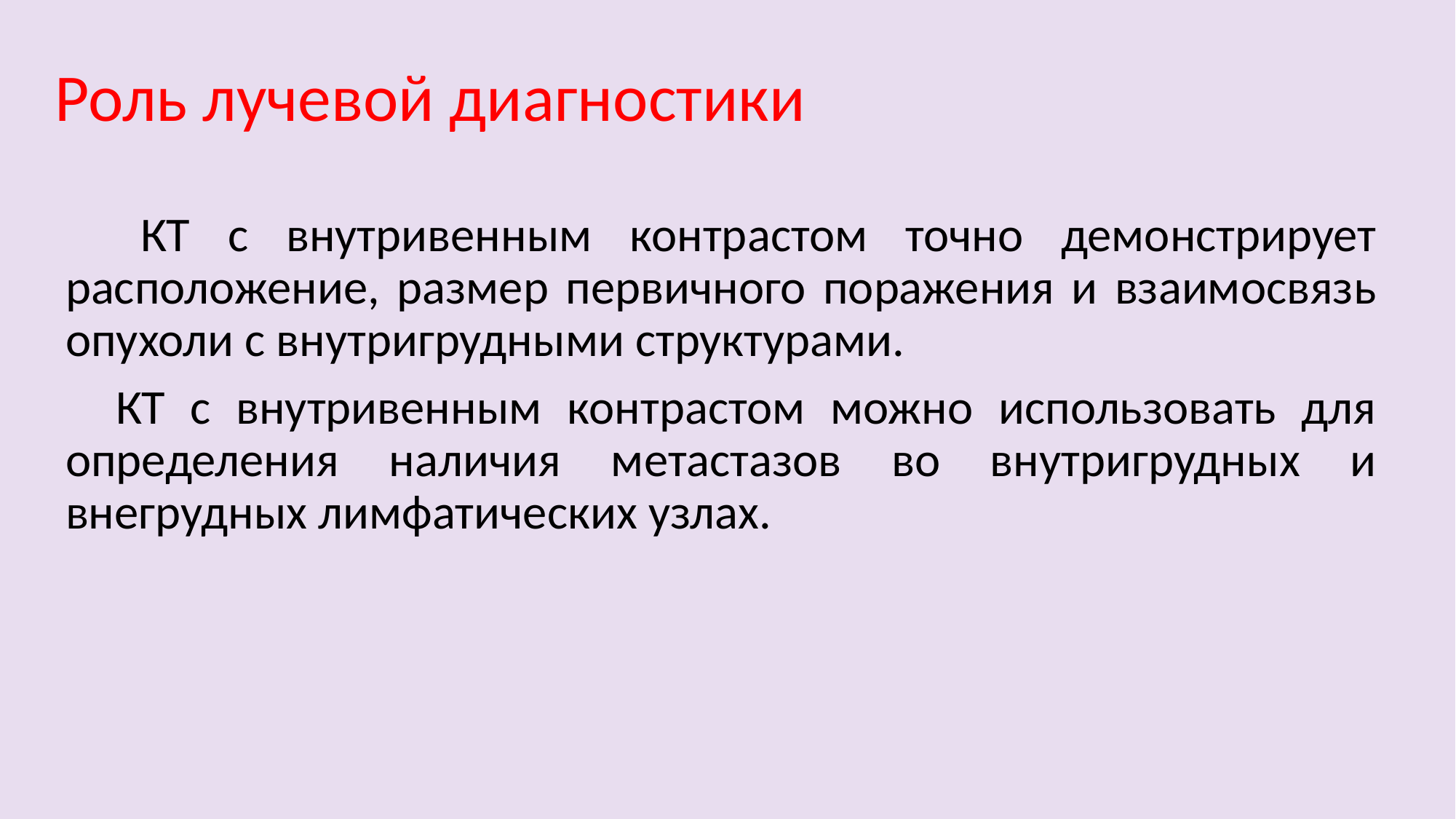

# Роль лучевой диагностики
  КТ с внутривенным контрастом точно демонстрирует расположение, размер первичного поражения и взаимосвязь опухоли с внутригрудными структурами.
  КТ с внутривенным контрастом можно использовать для определения наличия метастазов во внутригрудных и внегрудных лимфатических узлах.